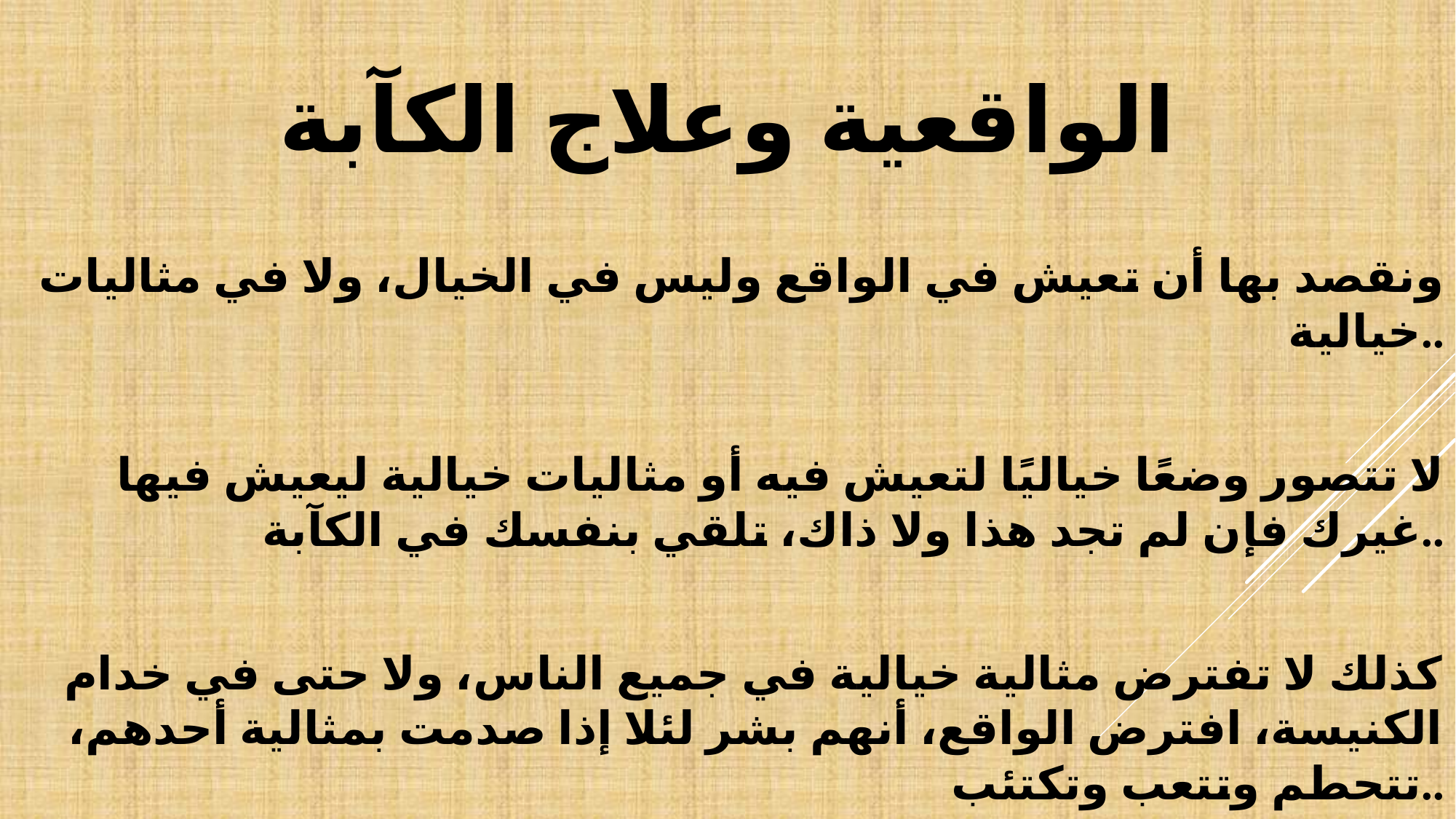

# الواقعية وعلاج الكآبة

ونقصد بها أن تعيش في الواقع وليس في الخيال، ولا في مثاليات خيالية..

لا تتصور وضعًا خياليًا لتعيش فيه أو مثاليات خيالية ليعيش فيها غيرك فإن لم تجد هذا ولا ذاك، تلقي بنفسك في الكآبة..

كذلك لا تفترض مثالية خيالية في جميع الناس، ولا حتى في خدام الكنيسة، افترض الواقع، أنهم بشر لئلا إذا صدمت بمثالية أحدهم، تتحطم وتتعب وتكتئب..